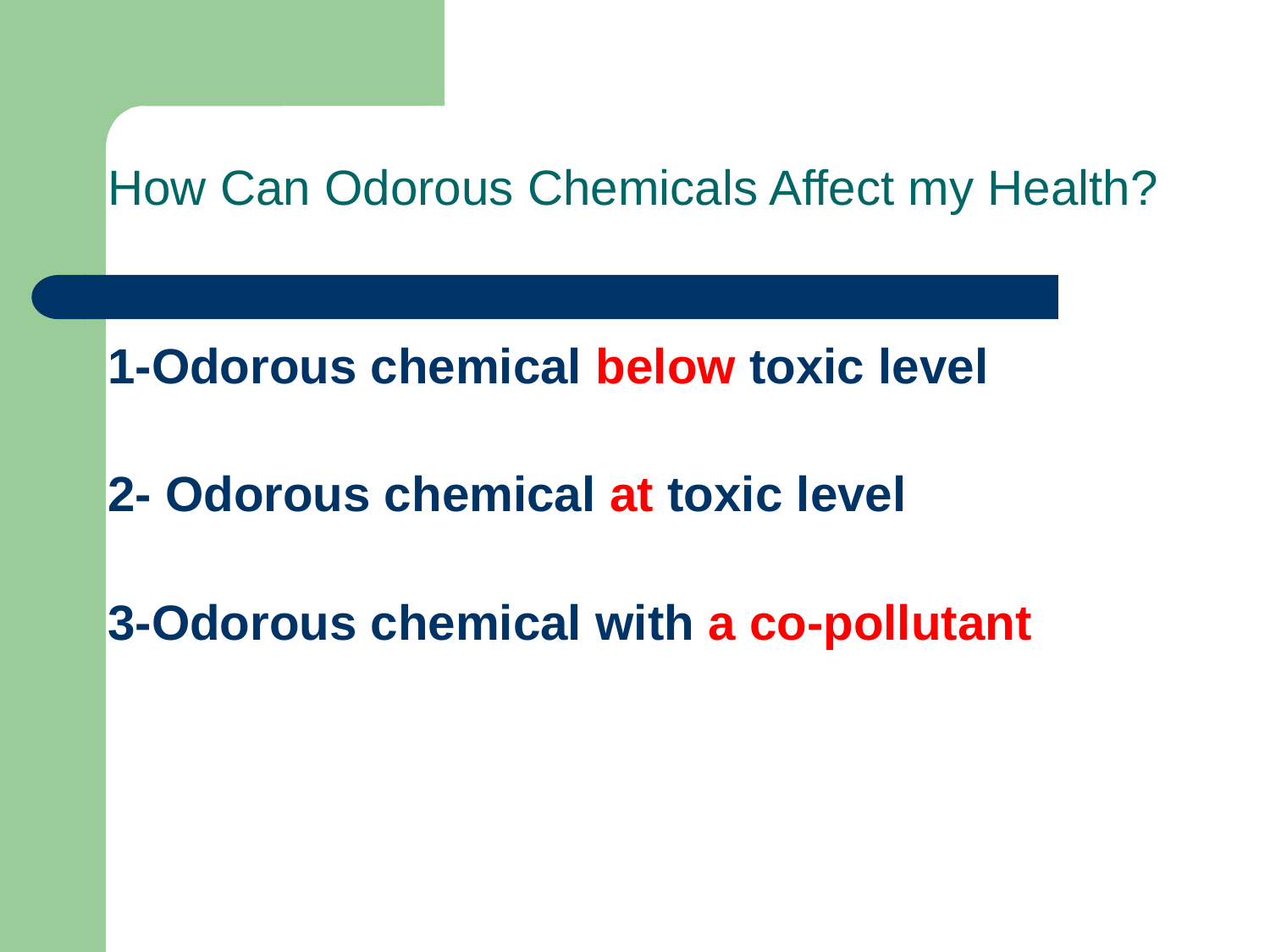

# How Can Odorous Chemicals Affect my Health?
1-Odorous chemical below toxic level
2- Odorous chemical at toxic level
3-Odorous chemical with a co-pollutant